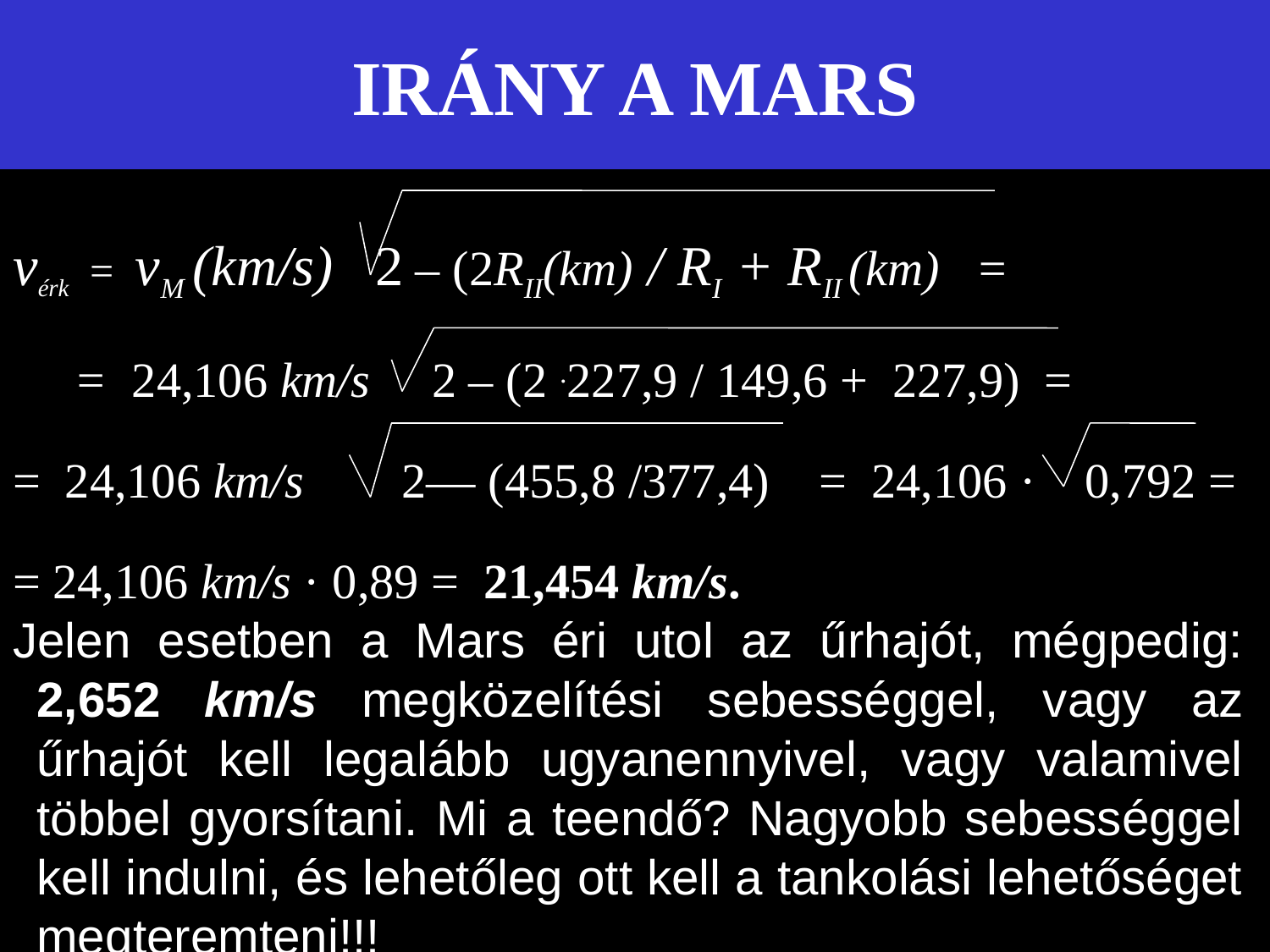

# IRÁNY A MARS
vérk  =  vM (km/s)     2 – (2RII(km)  / RI + RII (km)     =
     =  24,106 km/s     2 – (2 .227,9 / 149,6 +  227,9)  =
=  24,106 km/s        2— (455,8 /377,4)    =  24,106 ·    0,792 =
= 24,106 km/s · 0,89 =  21,454 km/s.
Jelen esetben a Mars éri utol az űrhajót, mégpedig: 2,652 km/s megközelítési sebességgel, vagy az űrhajót kell legalább ugyanennyivel, vagy valamivel többel gyorsítani. Mi a teendő? Nagyobb sebességgel kell indulni, és lehetőleg ott kell a tankolási lehetőséget megteremteni!!!